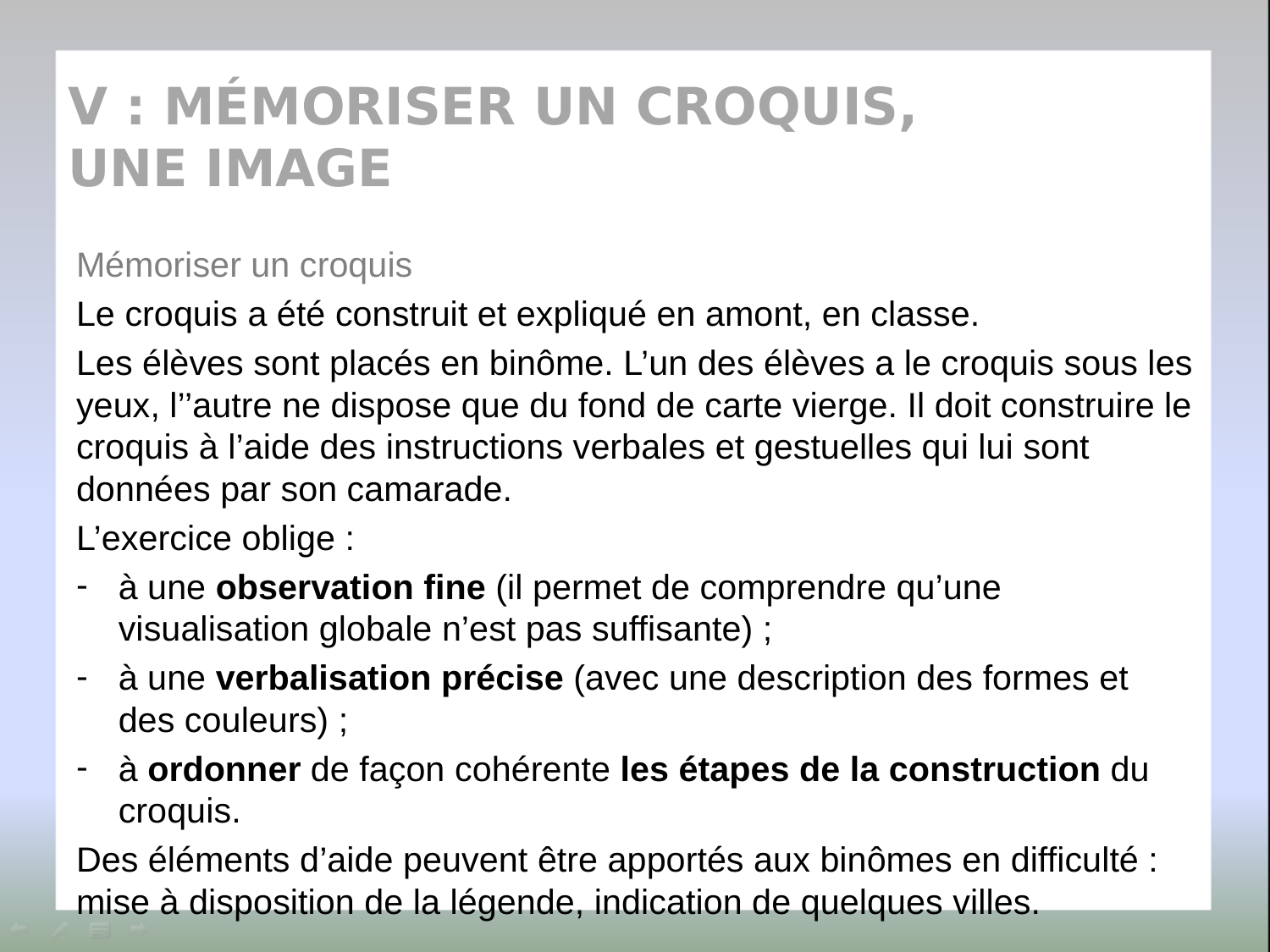

# V : MÉMORISER UN CROQUIS, UNE IMAGE
Mémoriser un croquis
Le croquis a été construit et expliqué en amont, en classe.
Les élèves sont placés en binôme. L’un des élèves a le croquis sous les yeux, l’’autre ne dispose que du fond de carte vierge. Il doit construire le croquis à l’aide des instructions verbales et gestuelles qui lui sont données par son camarade.
L’exercice oblige :
à une observation fine (il permet de comprendre qu’une visualisation globale n’est pas suffisante) ;
à une verbalisation précise (avec une description des formes et des couleurs) ;
à ordonner de façon cohérente les étapes de la construction du croquis.
Des éléments d’aide peuvent être apportés aux binômes en difficulté : mise à disposition de la légende, indication de quelques villes.